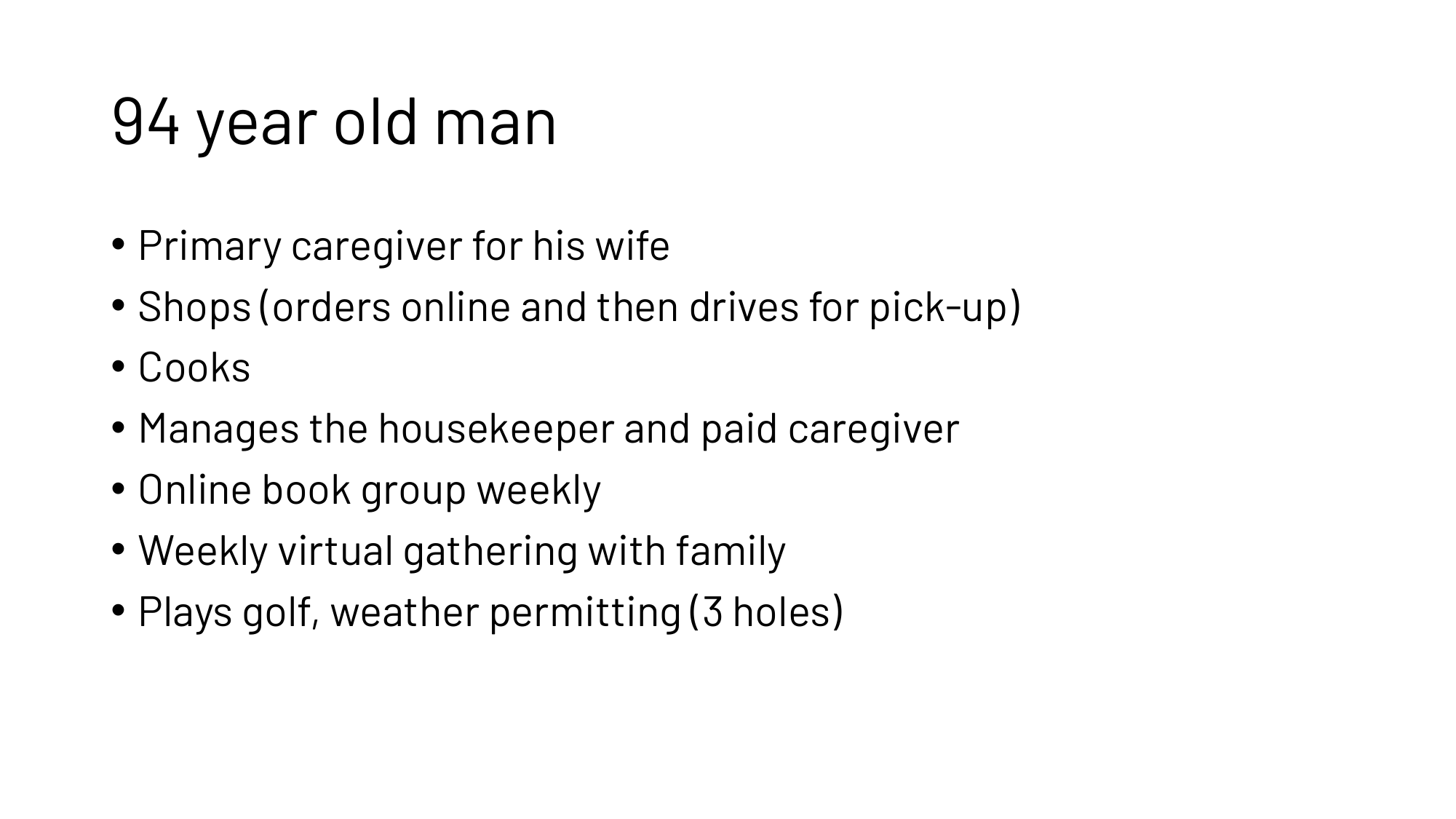

# 94 year old man
Primary caregiver for his wife
Shops (orders online and then drives for pick-up)
Cooks
Manages the housekeeper and paid caregiver
Online book group weekly
Weekly virtual gathering with family
Plays golf, weather permitting (3 holes)